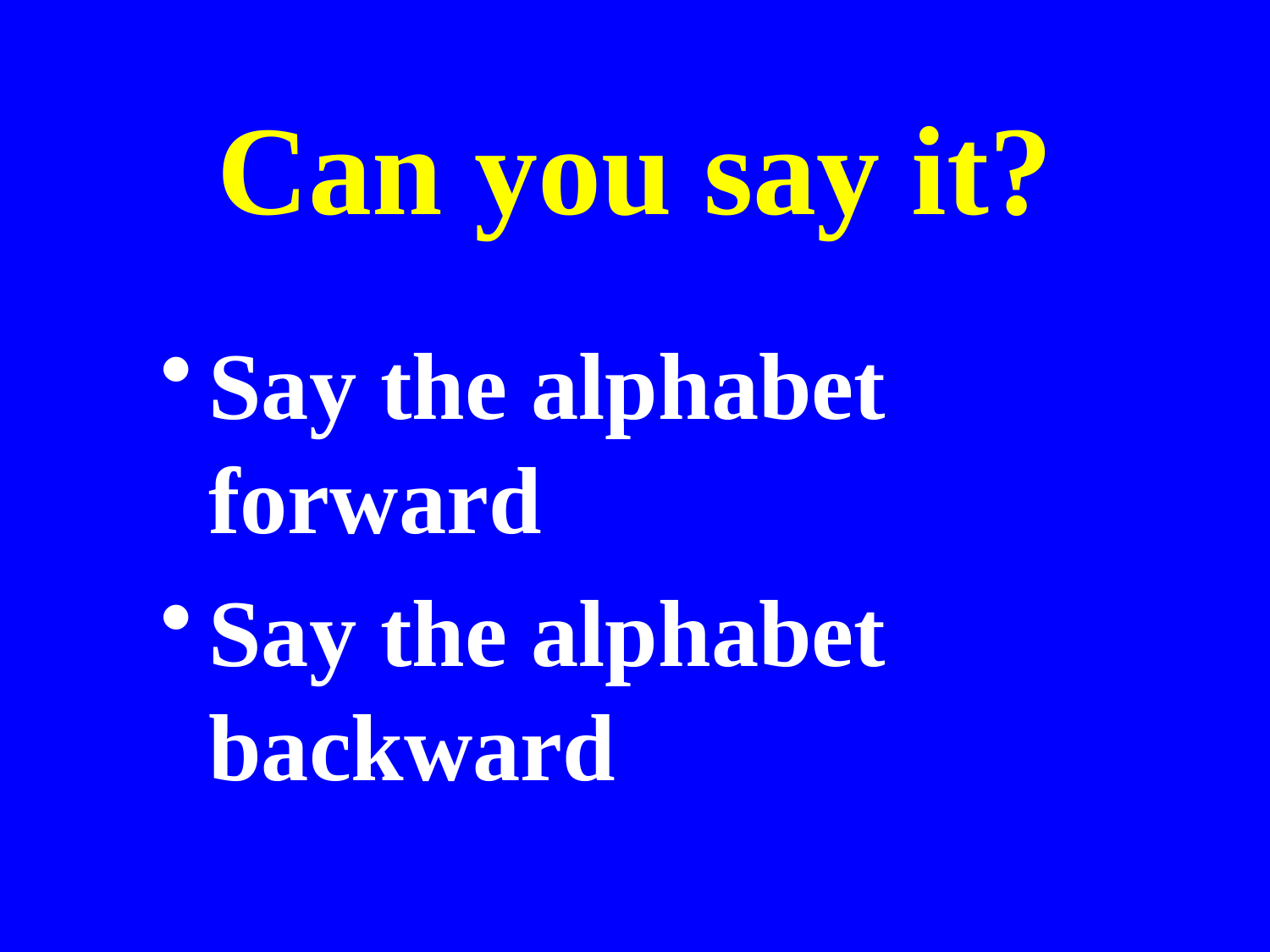

# Can you say it?
Say the alphabet forward
Say the alphabet backward